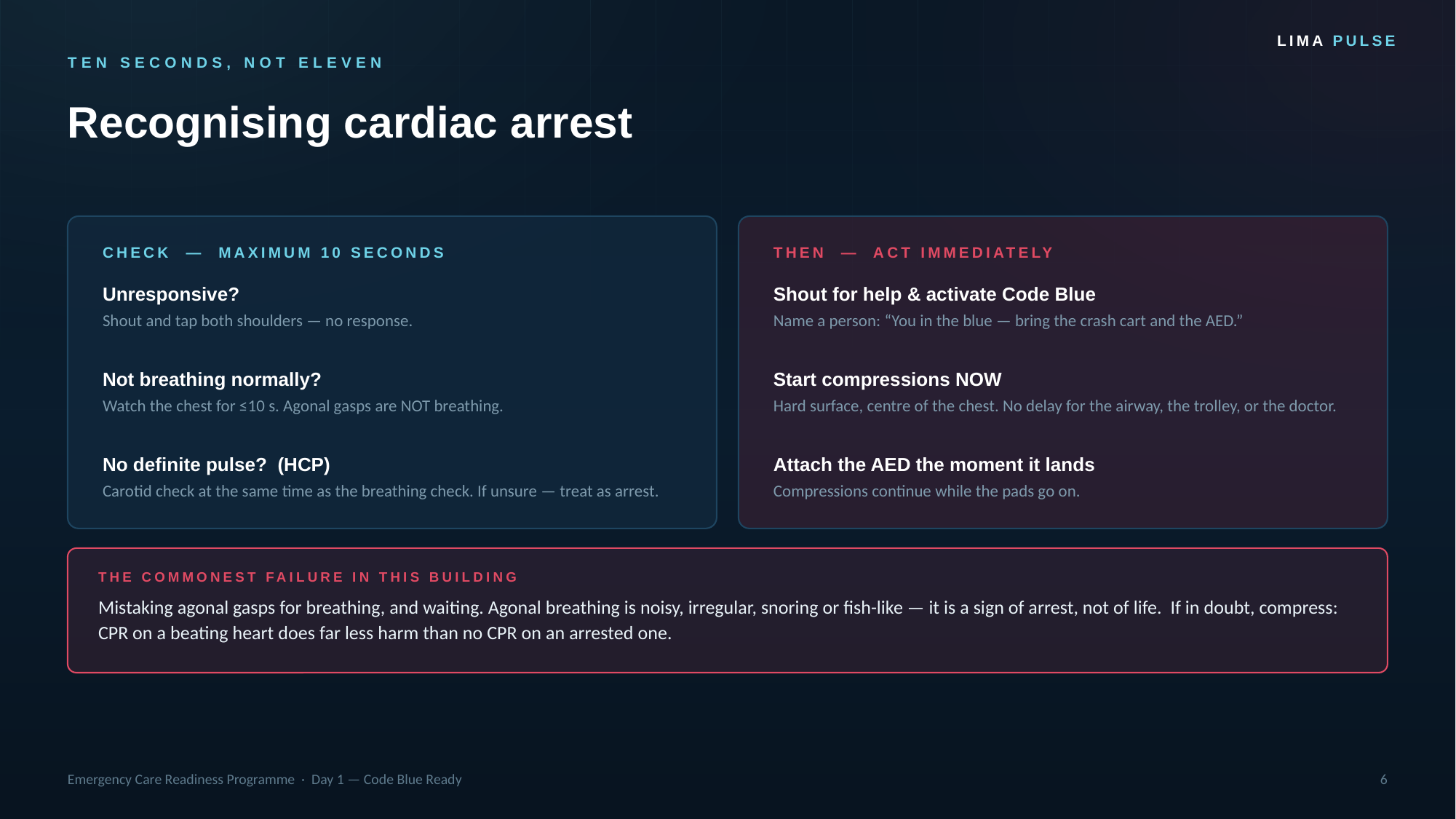

LIMA PULSE
TEN SECONDS, NOT ELEVEN
Recognising cardiac arrest

CHECK  —  MAXIMUM 10 SECONDS
THEN  —  ACT IMMEDIATELY
Unresponsive?
Shout for help & activate Code Blue
Shout and tap both shoulders — no response.
Name a person: “You in the blue — bring the crash cart and the AED.”
Not breathing normally?
Start compressions NOW
Watch the chest for ≤10 s. Agonal gasps are NOT breathing.
Hard surface, centre of the chest. No delay for the airway, the trolley, or the doctor.
No definite pulse?  (HCP)
Attach the AED the moment it lands
Carotid check at the same time as the breathing check. If unsure — treat as arrest.
Compressions continue while the pads go on.

THE COMMONEST FAILURE IN THIS BUILDING
Mistaking agonal gasps for breathing, and waiting. Agonal breathing is noisy, irregular, snoring or fish-like — it is a sign of arrest, not of life.  If in doubt, compress: CPR on a beating heart does far less harm than no CPR on an arrested one.
Emergency Care Readiness Programme  ·  Day 1 — Code Blue Ready
6